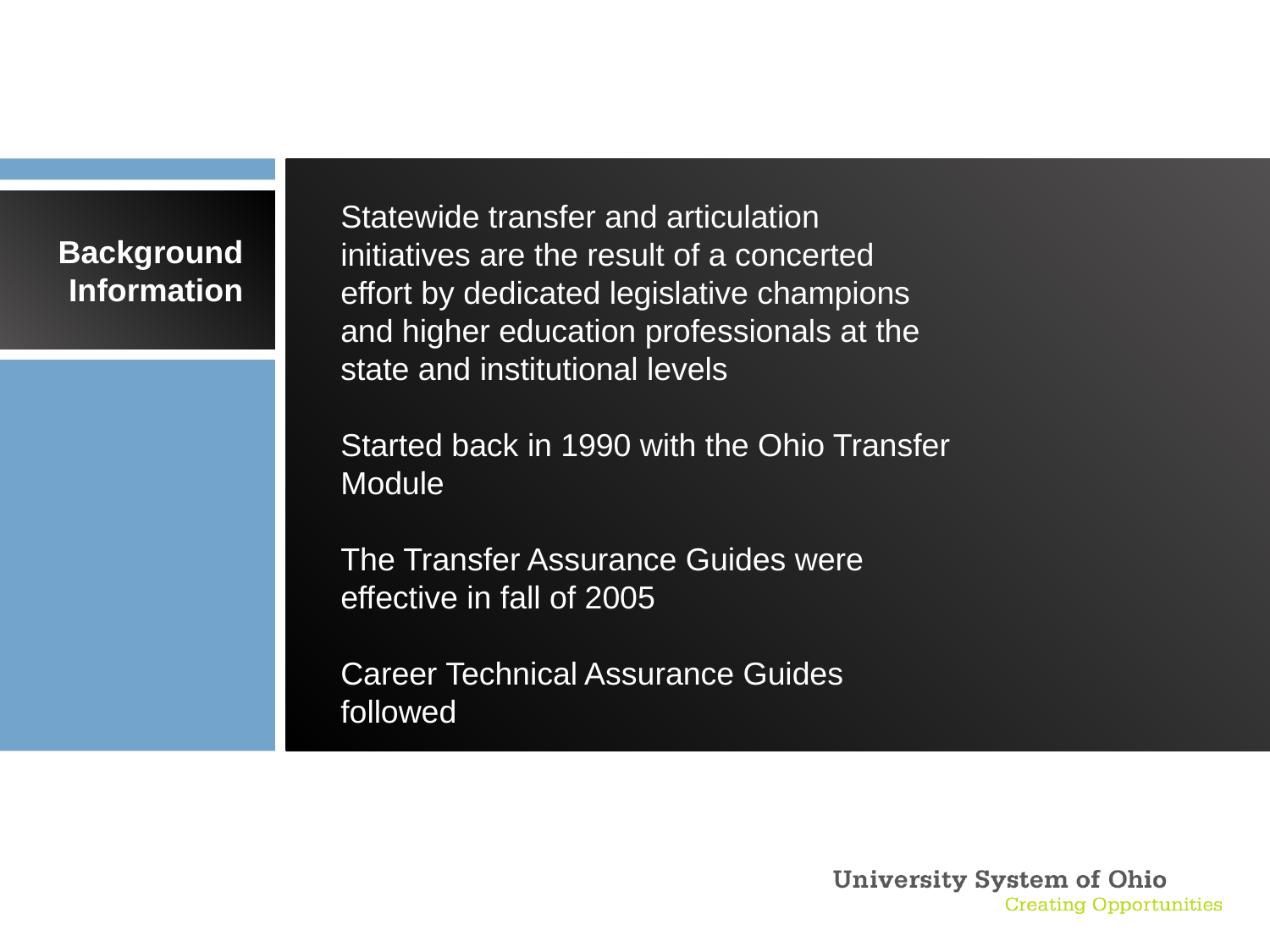

# Background Information
Statewide transfer and articulation initiatives are the result of a concerted effort by dedicated legislative champions and higher education professionals at the state and institutional levels

Started back in 1990 with the Ohio Transfer Module

The Transfer Assurance Guides were effective in fall of 2005

Career Technical Assurance Guides followed